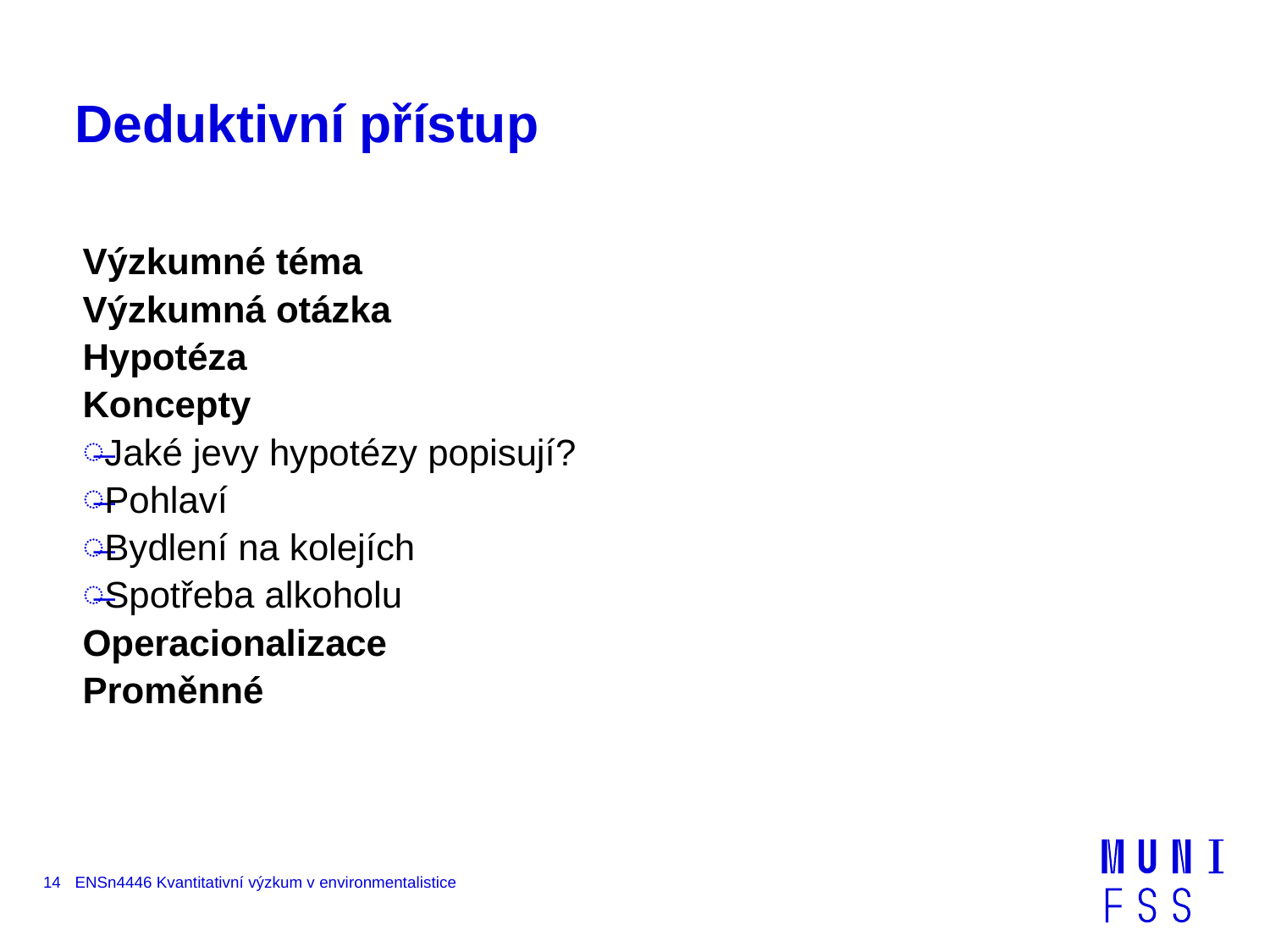

# Deduktivní přístup
Výzkumné téma
Výzkumná otázka
Hypotéza
Koncepty
Jaké jevy hypotézy popisují?
Pohlaví
Bydlení na kolejích
Spotřeba alkoholu
Operacionalizace
Proměnné

14
ENSn4446 Kvantitativní výzkum v environmentalistice